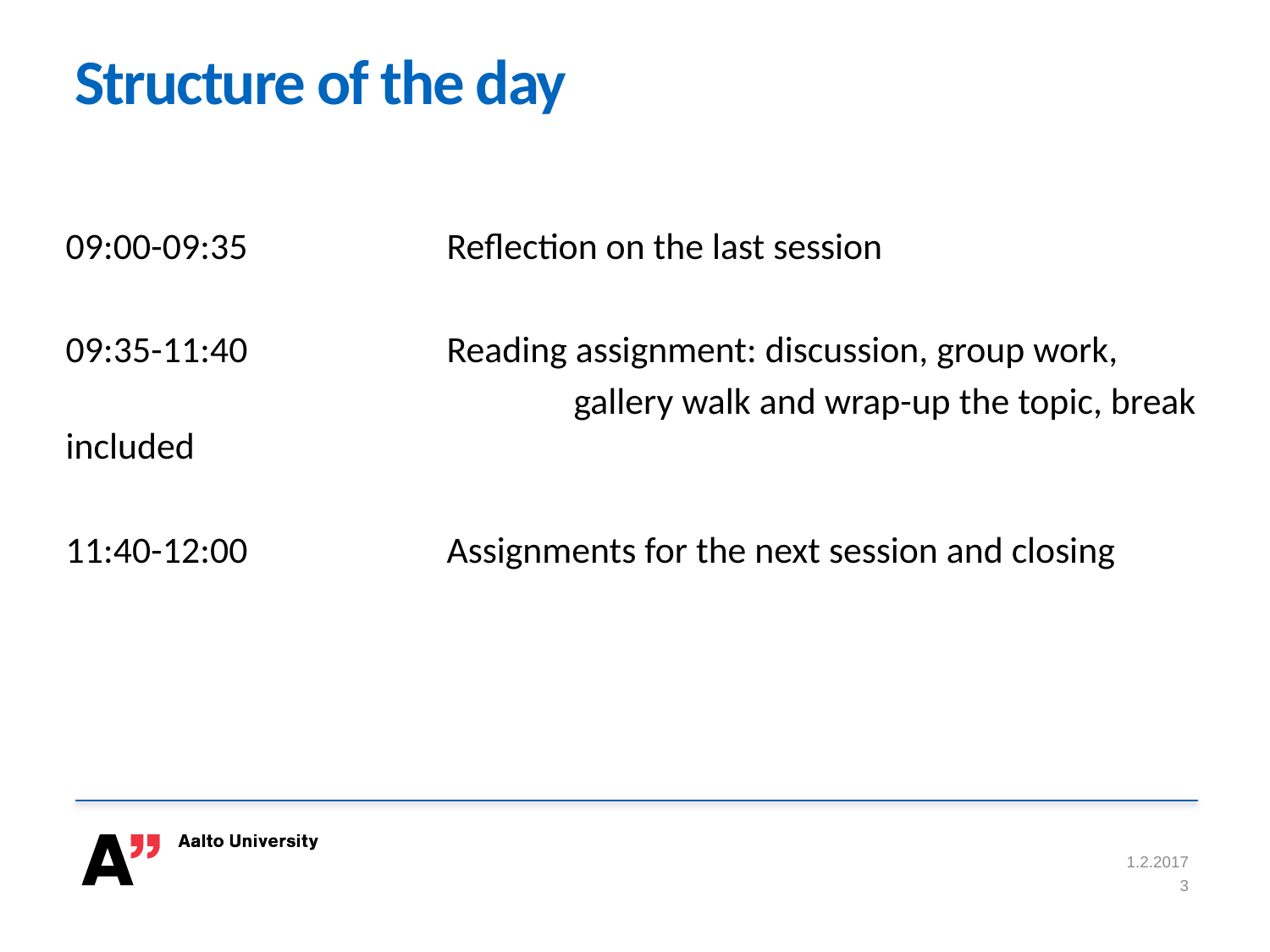

# Structure of the day
09:00-09:35 		Reflection on the last session

09:35-11:40 		Reading assignment: discussion, group work,
				gallery walk and wrap-up the topic, break included

11:40-12:00 		Assignments for the next session and closing
1.2.2017
3